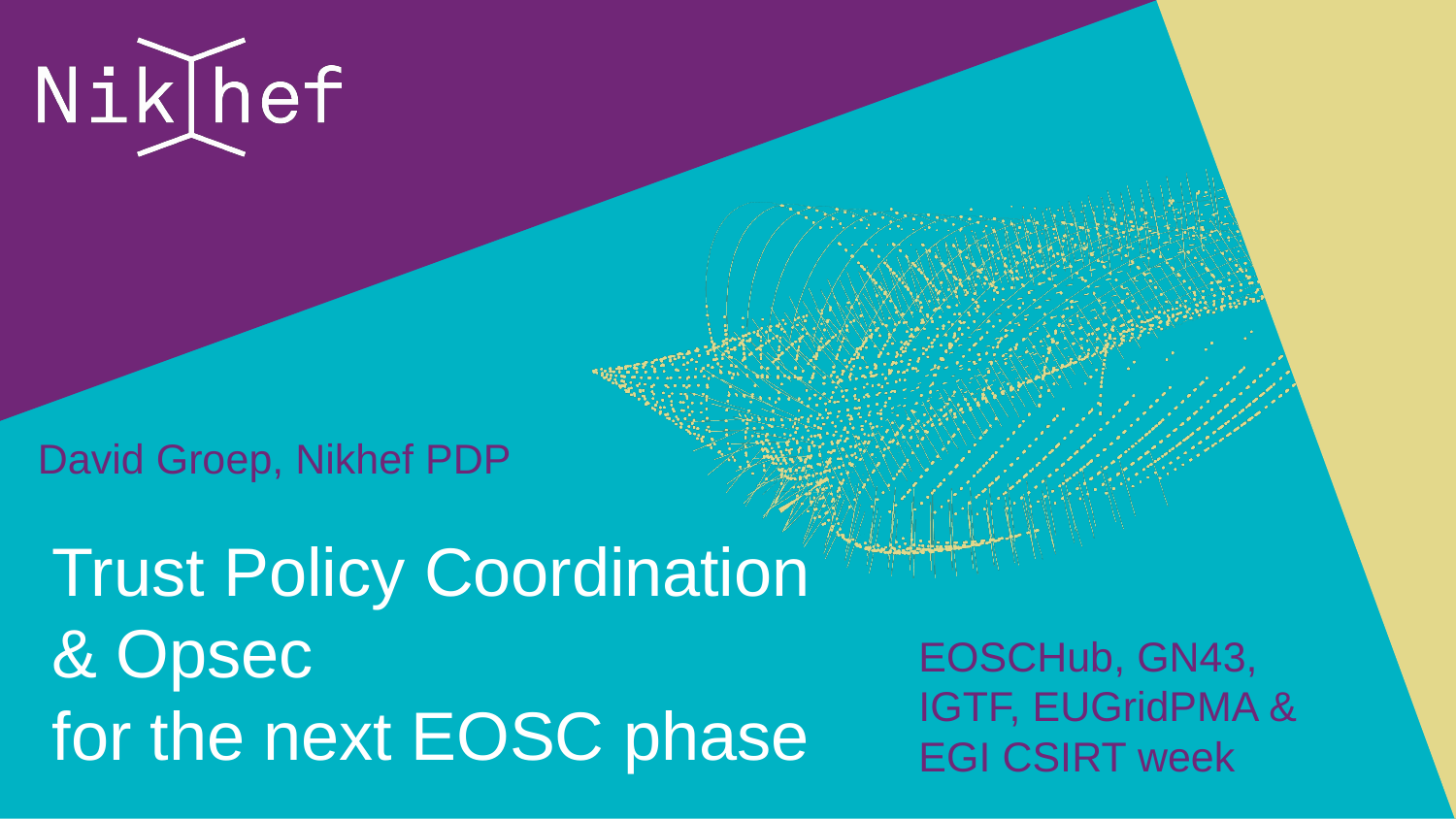

David Groep, Nikhef PDP
EOSCHub, GN43, IGTF, EUGridPMA & EGI CSIRT week
# Trust Policy Coordination & Opsec for the next EOSC phase